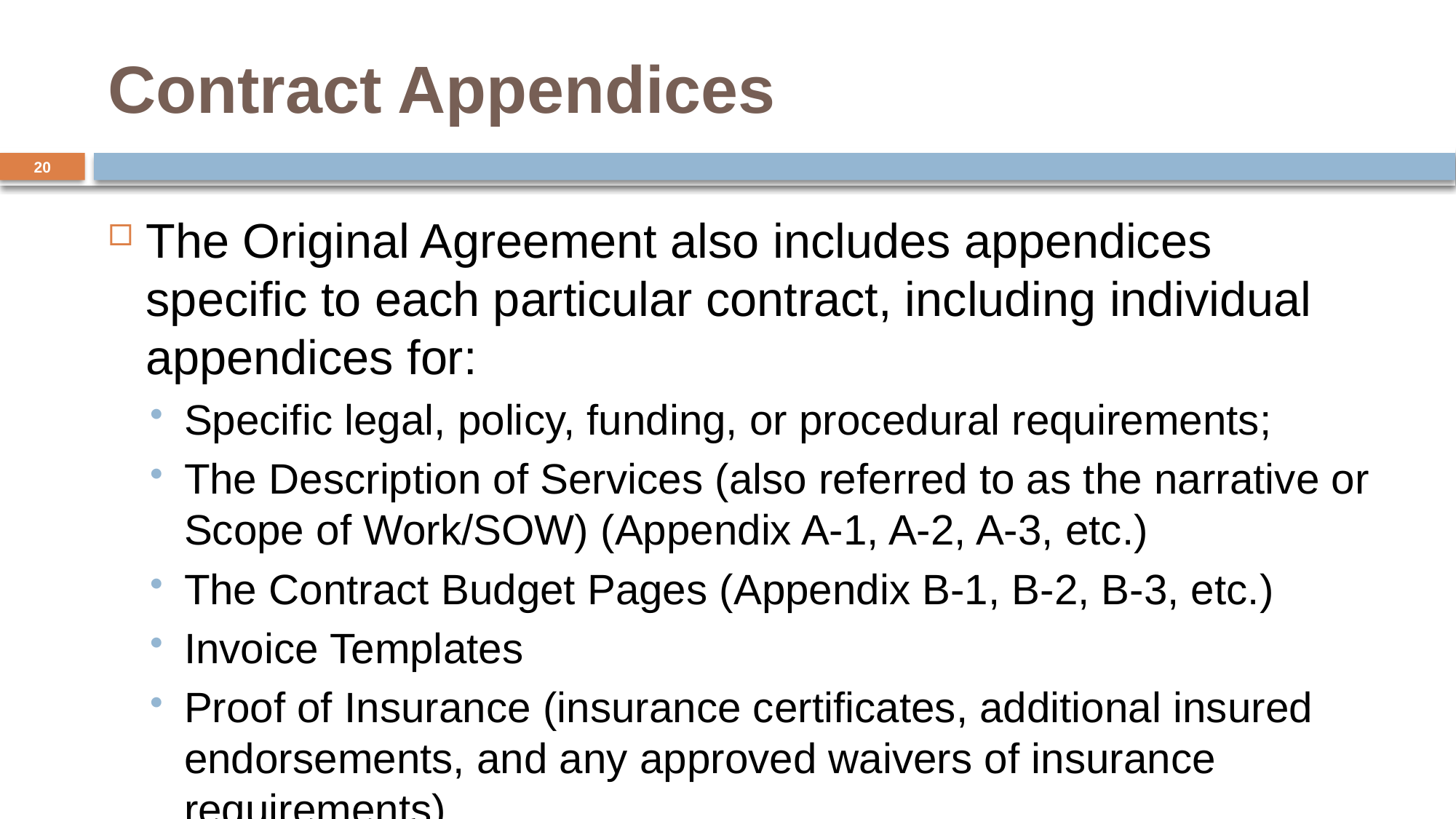

# Contract Appendices
20
The Original Agreement also includes appendices specific to each particular contract, including individual appendices for:
Specific legal, policy, funding, or procedural requirements;
The Description of Services (also referred to as the narrative or Scope of Work/SOW) (Appendix A-1, A-2, A-3, etc.)
The Contract Budget Pages (Appendix B-1, B-2, B-3, etc.)
Invoice Templates
Proof of Insurance (insurance certificates, additional insured endorsements, and any approved waivers of insurance requirements)